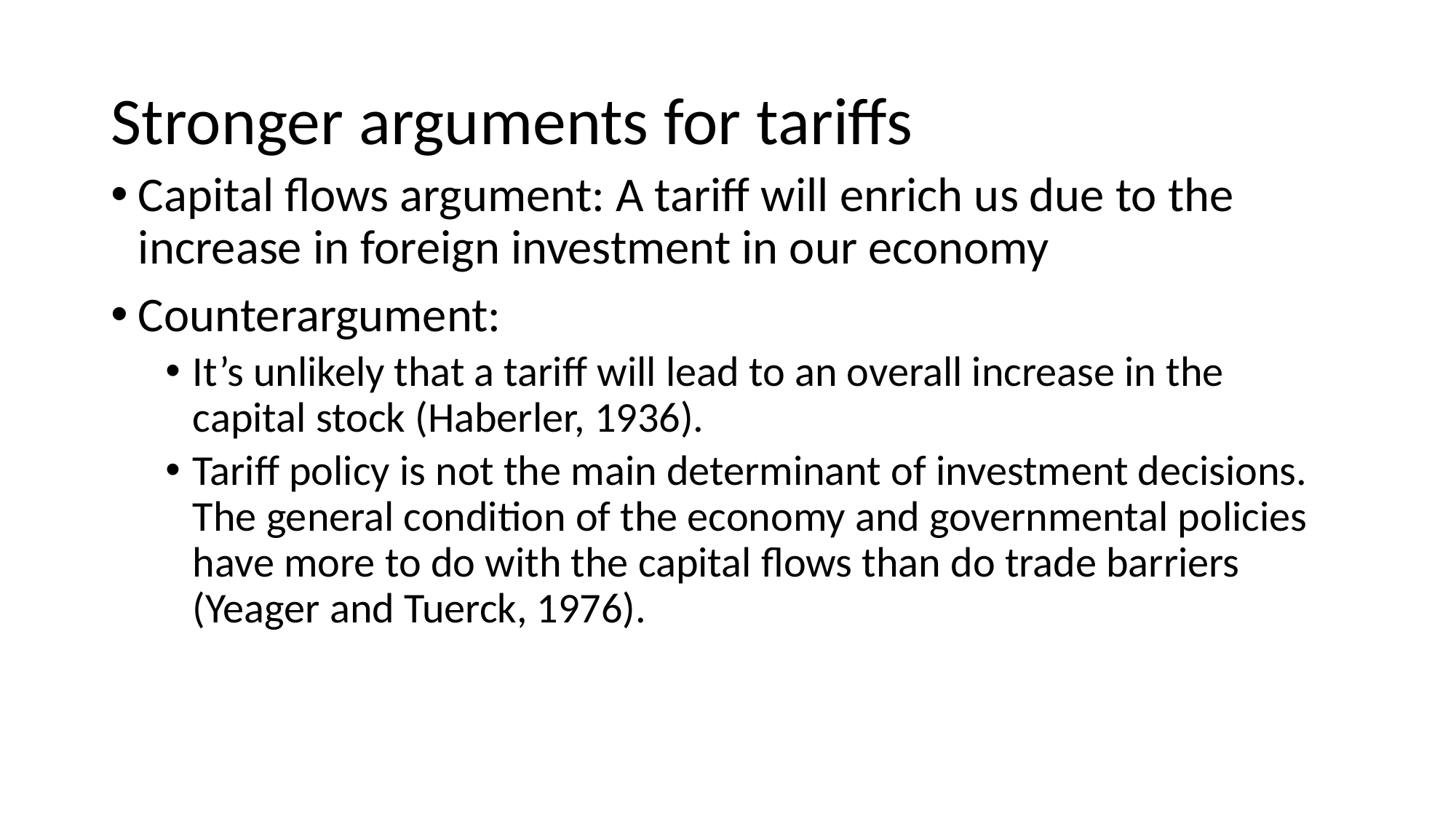

# Stronger arguments for tariffs
Capital flows argument: A tariff will enrich us due to the increase in foreign investment in our economy
Counterargument:
It’s unlikely that a tariff will lead to an overall increase in the capital stock (Haberler, 1936).
Tariff policy is not the main determinant of investment decisions. The general condition of the economy and governmental policies have more to do with the capital flows than do trade barriers (Yeager and Tuerck, 1976).